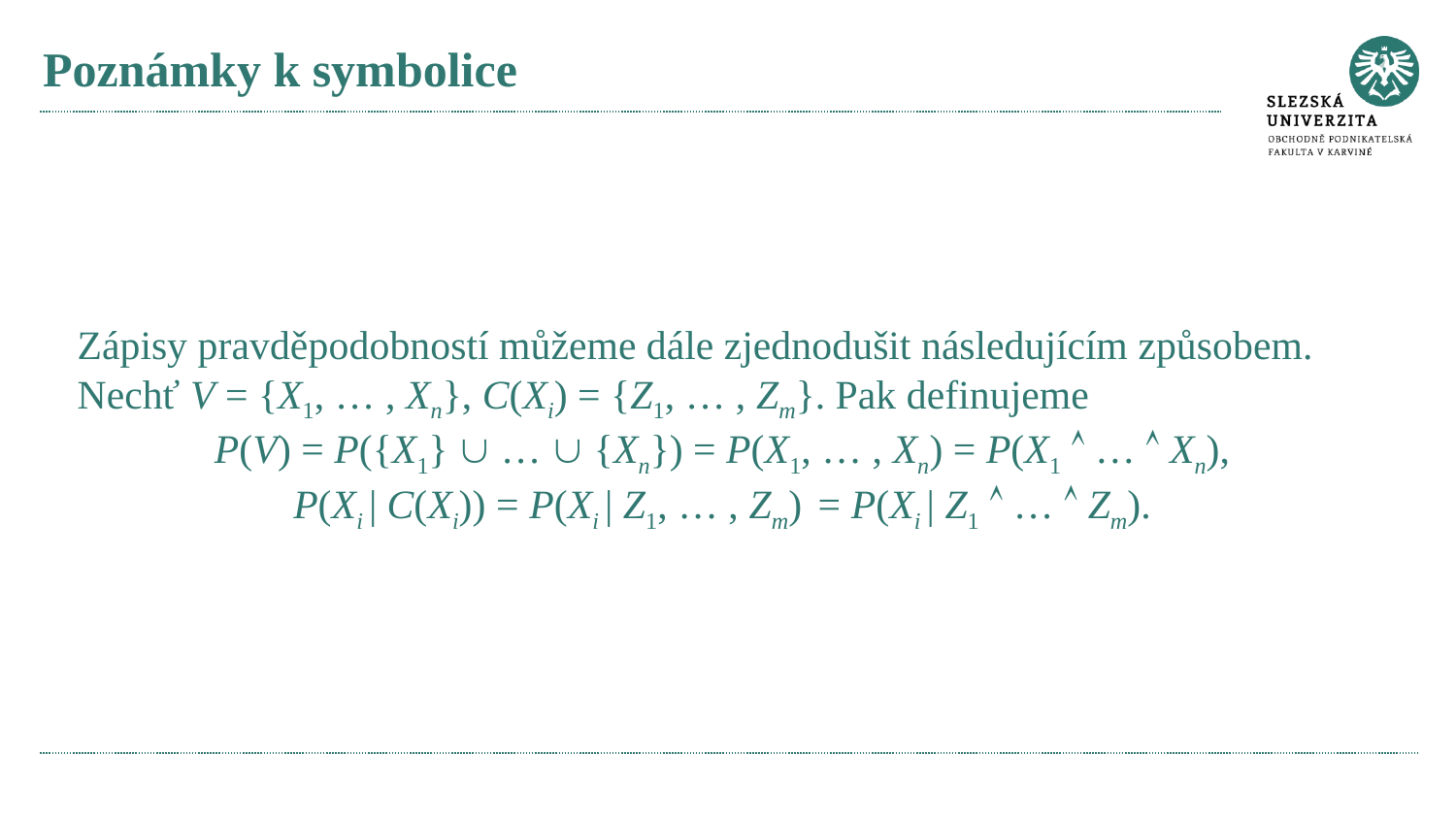

# Poznámky k symbolice
Zápisy pravděpodobností můžeme dále zjednodušit následujícím způsobem. Nechť V = {X1, … , Xn}, C(Xi) = {Z1, … , Zm}. Pak definujeme
P(V) = P({X1} ∪ … ∪ {Xn}) = P(X1, … , Xn) = P(X1 ∧ … ∧ Xn),
P(Xi | C(Xi)) = P(Xi | Z1, … , Zm)  = P(Xi | Z1 ∧ … ∧ Zm).